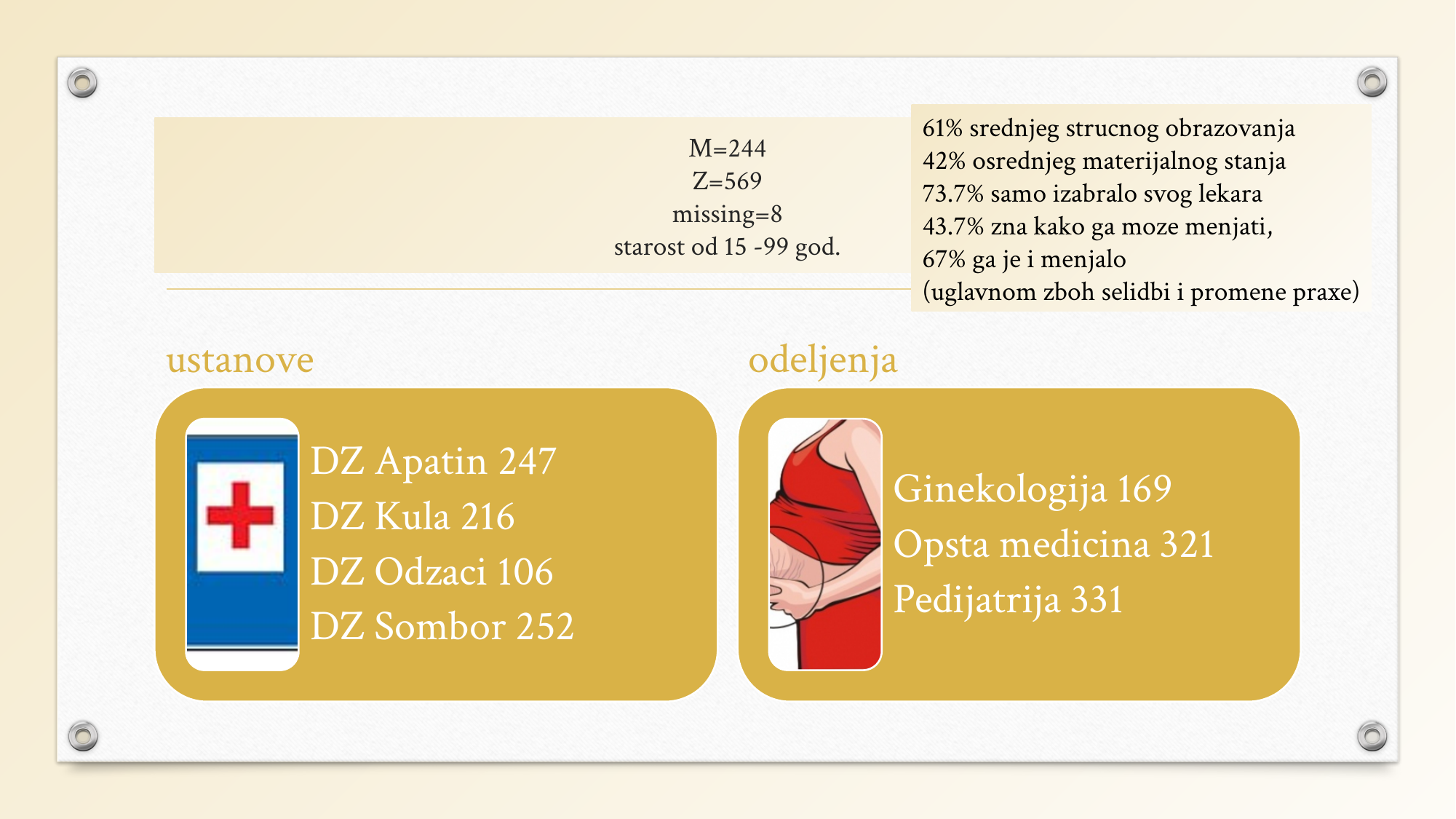

61% srednjeg strucnog obrazovanja
42% osrednjeg materijalnog stanja
73.7% samo izabralo svog lekara
43.7% zna kako ga moze menjati,
67% ga je i menjalo
(uglavnom zboh selidbi i promene praxe)
# M=244 Z=569 missing=8 starost od 15 -99 god.
ustanove
odeljenja
DZ Apatin 247
DZ Kula 216
DZ Odzaci 106
DZ Sombor 252
Ginekologija 169
Opsta medicina 321
Pedijatrija 331